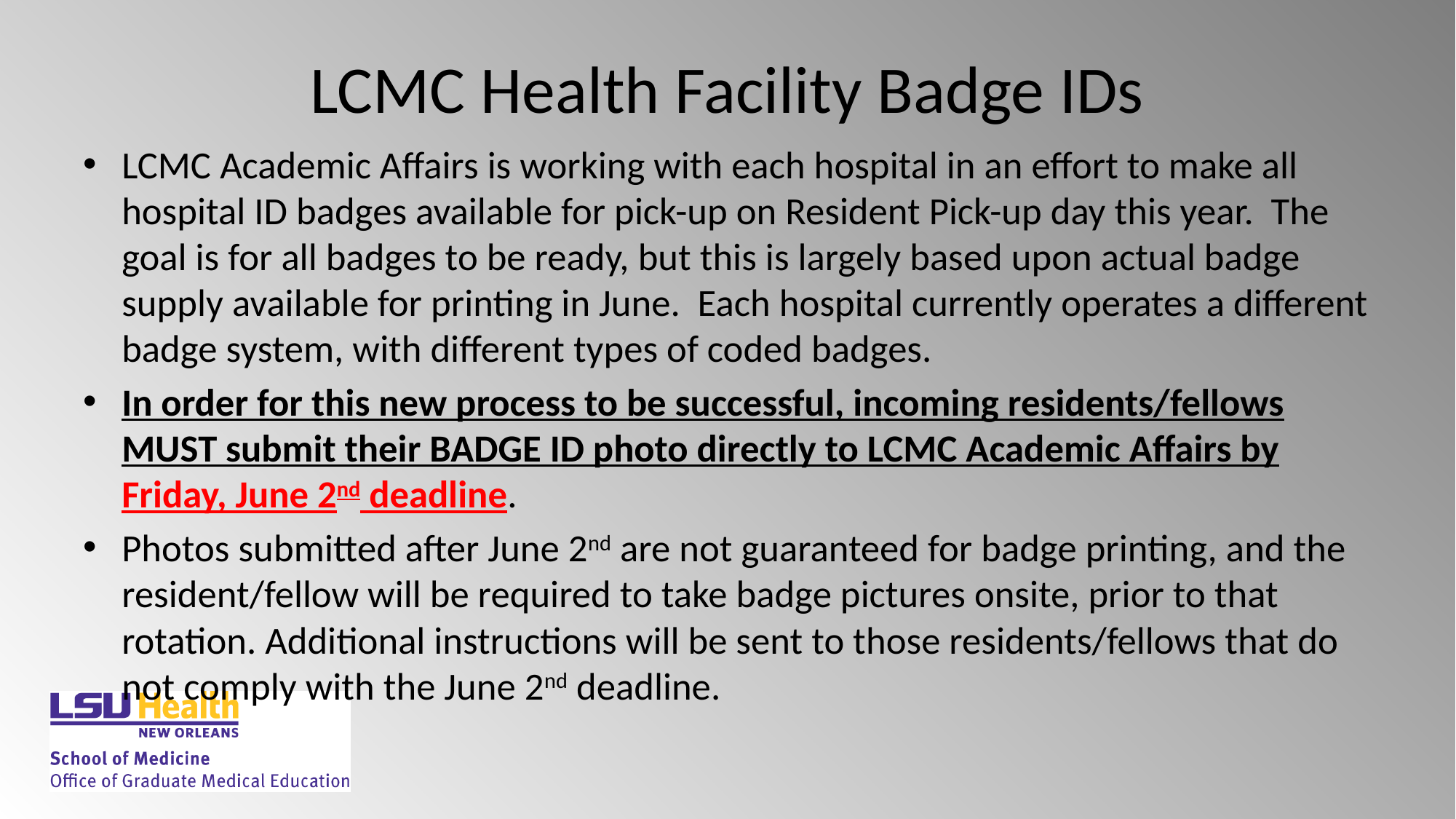

# LCMC Health Facility Badge IDs
LCMC Academic Affairs is working with each hospital in an effort to make all hospital ID badges available for pick-up on Resident Pick-up day this year.  The goal is for all badges to be ready, but this is largely based upon actual badge supply available for printing in June.  Each hospital currently operates a different badge system, with different types of coded badges.
In order for this new process to be successful, incoming residents/fellows MUST submit their BADGE ID photo directly to LCMC Academic Affairs by Friday, June 2nd deadline.
Photos submitted after June 2nd are not guaranteed for badge printing, and the resident/fellow will be required to take badge pictures onsite, prior to that rotation. Additional instructions will be sent to those residents/fellows that do not comply with the June 2nd deadline.